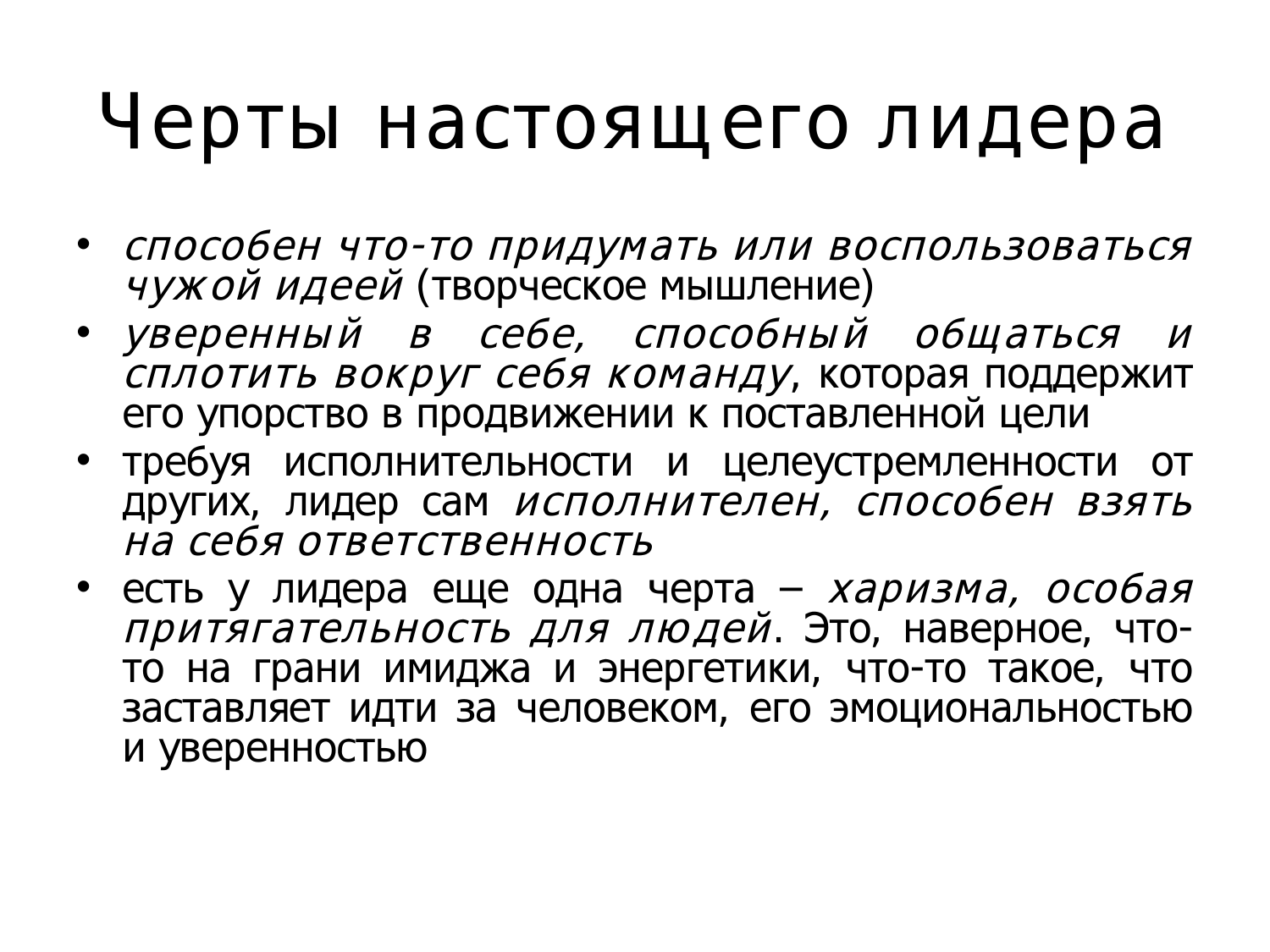

# Черты настоящего лидера
способен что-то придумать или воспользоваться чужой идеей (творческое мышление)
уверенный в себе, способный общаться и сплотить вокруг себя команду, которая поддержит его упорство в продвижении к поставленной цели
требуя исполнительности и целеустремленности от других, лидер сам исполнителен, способен взять на себя ответственность
есть у лидера еще одна черта – харизма, особая притягательность для людей. Это, наверное, что-то на грани имиджа и энергетики, что-то такое, что заставляет идти за человеком, его эмоциональностью и уверенностью